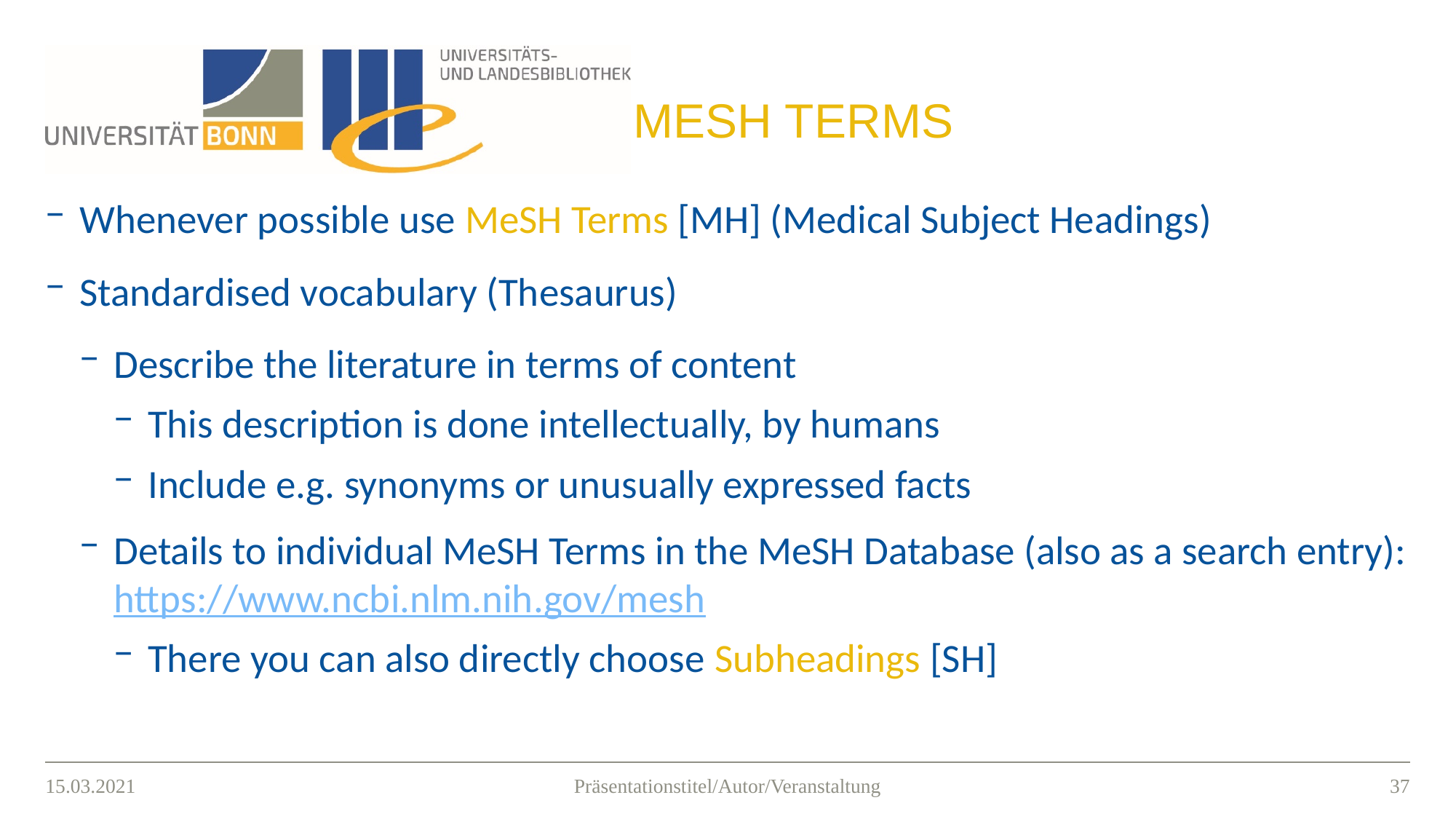

# Mesh terms
Whenever possible use MeSH Terms [MH] (Medical Subject Headings)
Standardised vocabulary (Thesaurus)
Describe the literature in terms of content
This description is done intellectually, by humans
Include e.g. synonyms or unusually expressed facts
Details to individual MeSH Terms in the MeSH Database (also as a search entry): https://www.ncbi.nlm.nih.gov/mesh
There you can also directly choose Subheadings [SH]
15.03.2021
37
Präsentationstitel/Autor/Veranstaltung